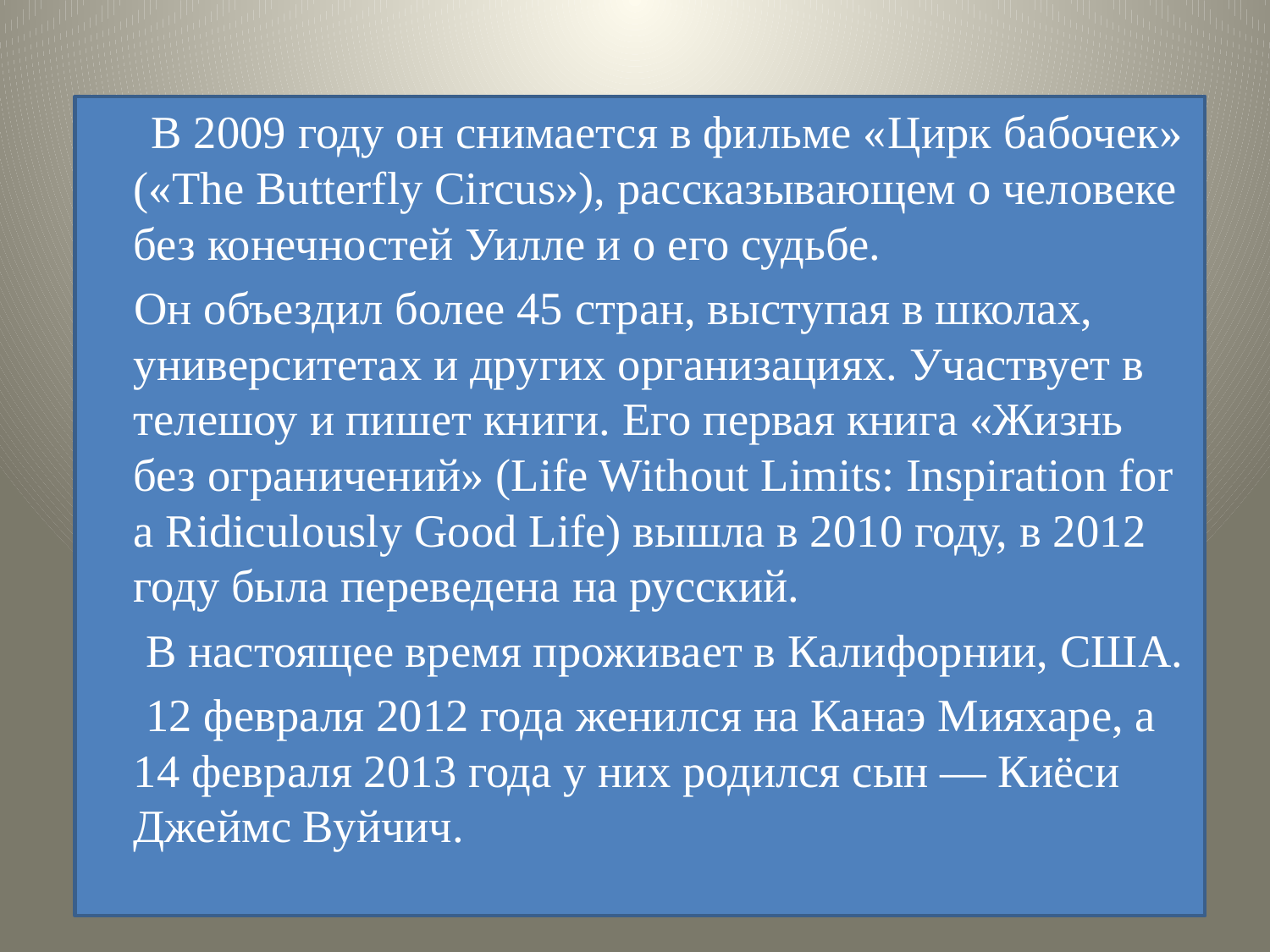

В 2009 году он снимается в фильме «Цирк бабочек» («The Butterfly Circus»), рассказывающем о человеке без конечностей Уилле и о его судьбе.
    Он объездил более 45 стран, выступая в школах, университетах и других организациях. Участвует в телешоу и пишет книги. Его первая книга «Жизнь без ограничений» (Life Without Limits: Inspiration for a Ridiculously Good Life) вышла в 2010 году, в 2012 году была переведена на русский.
     В настоящее время проживает в Калифорнии, США.
     12 февраля 2012 года женился на Канаэ Мияхаре, а 14 февраля 2013 года у них родился сын — Киёси Джеймс Вуйчич.